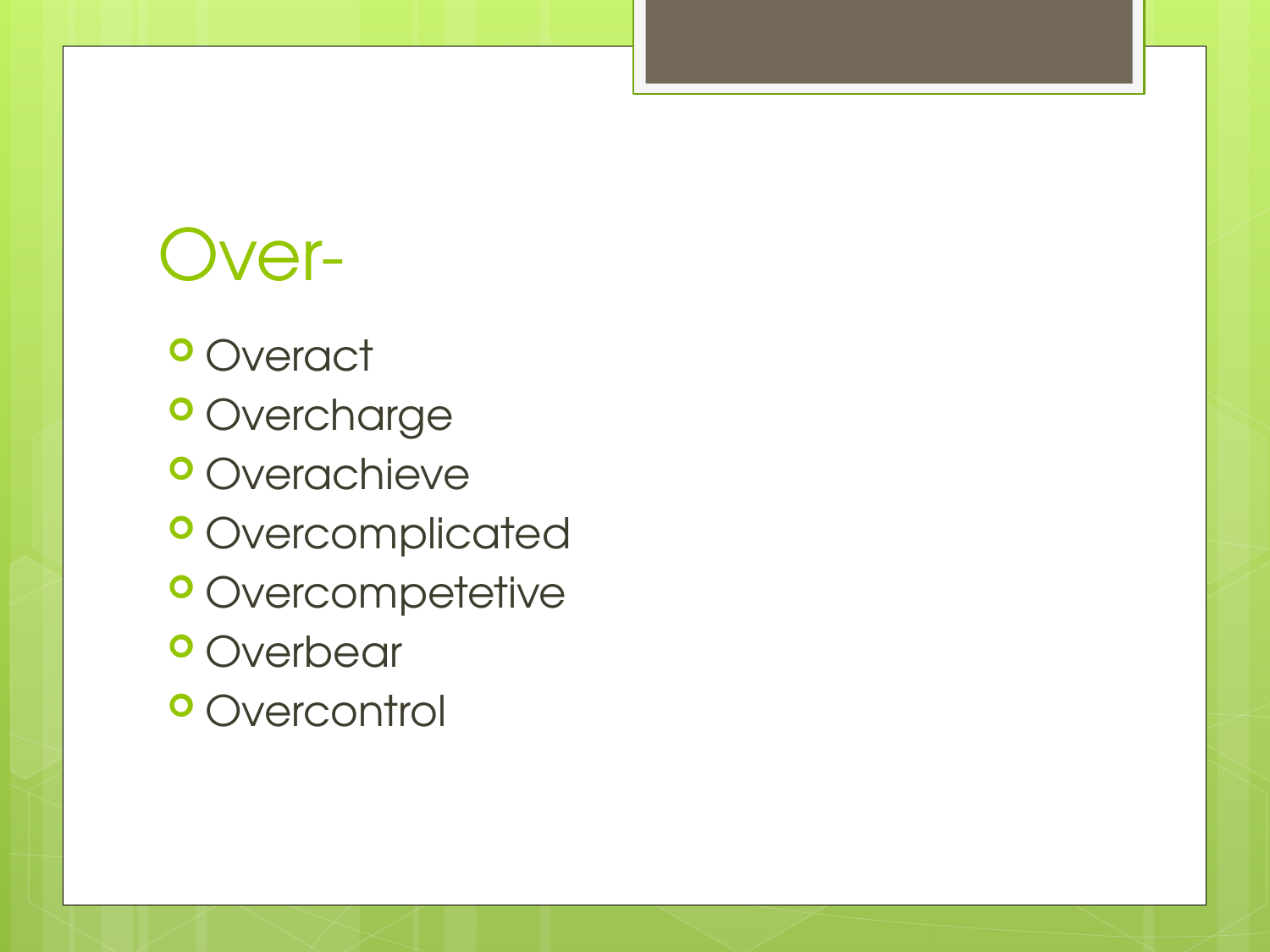

# Over-
Overact
Overcharge
Overachieve
Overcomplicated
Overcompetetive
Overbear
Overcontrol